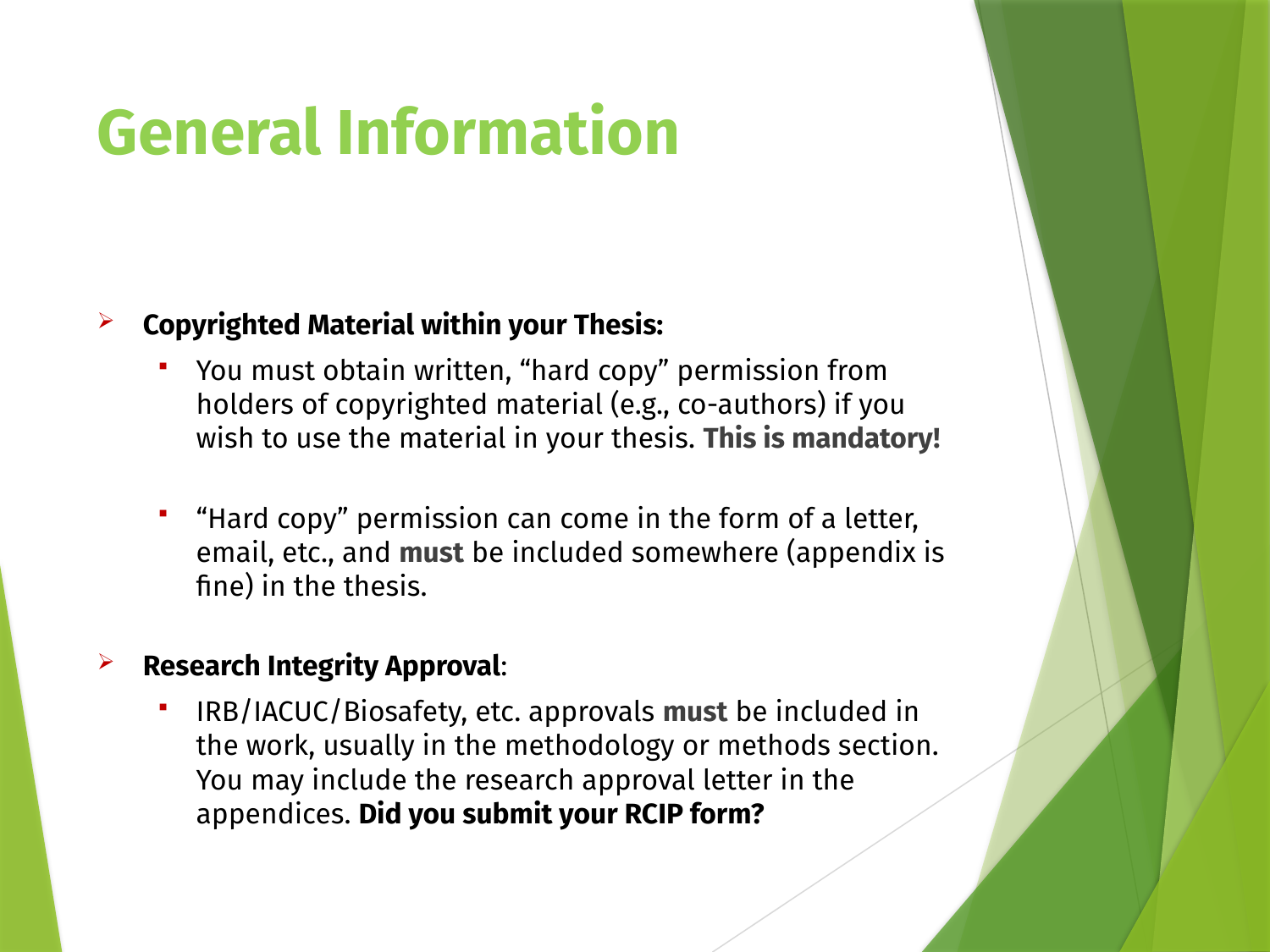

# General Information
Copyrighted Material within your Thesis:
You must obtain written, “hard copy” permission from holders of copyrighted material (e.g., co-authors) if you wish to use the material in your thesis. This is mandatory!
“Hard copy” permission can come in the form of a letter, email, etc., and must be included somewhere (appendix is fine) in the thesis.
Research Integrity Approval:
IRB/IACUC/Biosafety, etc. approvals must be included in the work, usually in the methodology or methods section. You may include the research approval letter in the appendices. Did you submit your RCIP form?